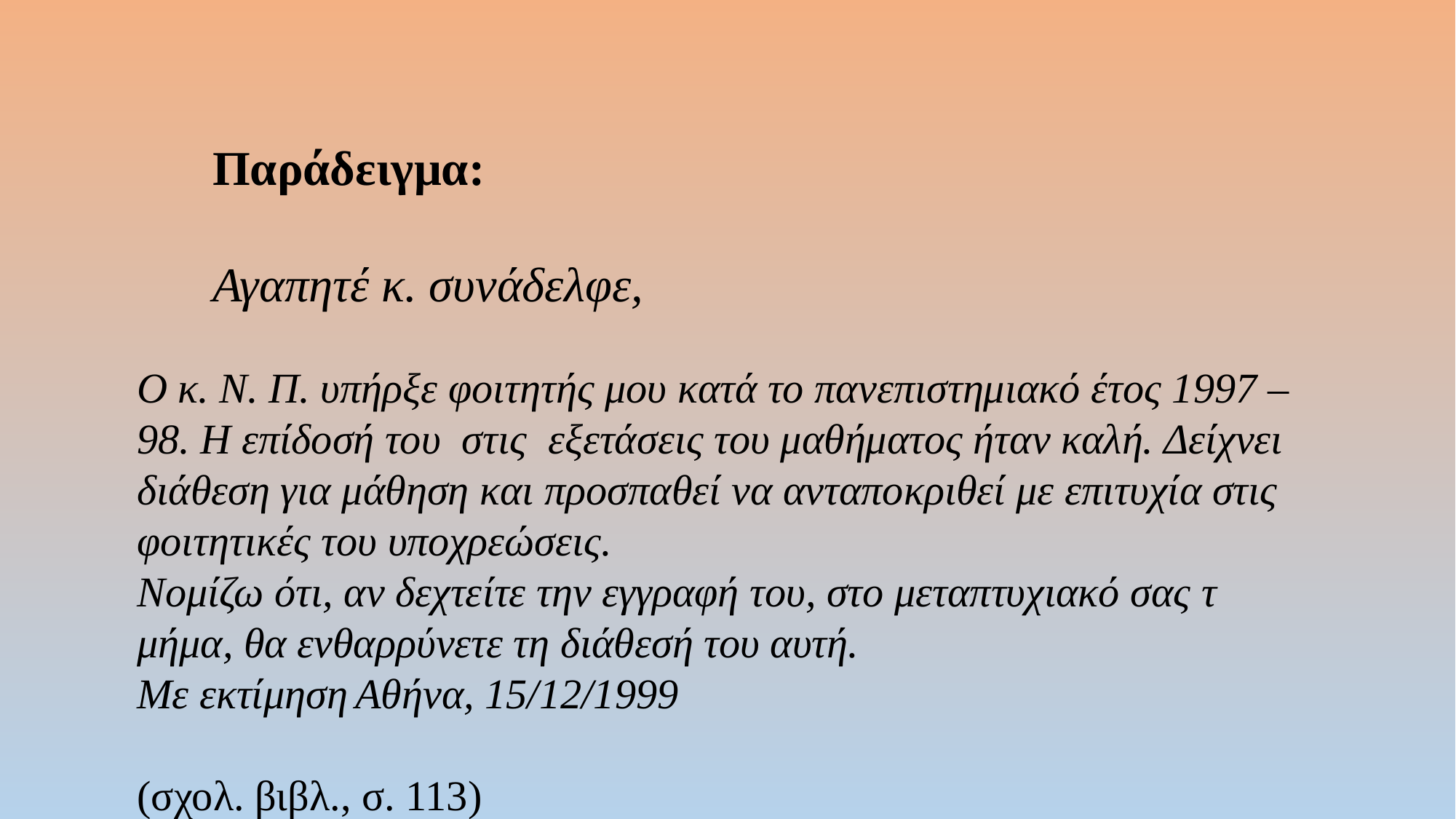

Παράδειγμα:
Αγαπητέ κ. συνάδελφε,
Ο κ. Ν. Π. υπήρξε φοιτητής μου κατά το πανεπιστημιακό έτος 1997 – 98. Η επίδοσή του  στις  εξετάσεις του μαθήματος ήταν καλή. Δείχνει διάθεση για μάθηση και προσπαθεί να ανταποκριθεί με επιτυχία στις φοιτητικές του υποχρεώσεις.Νομίζω ότι, αν δεχτείτε την εγγραφή του, στο μεταπτυχιακό σας τ μήμα, θα ενθαρρύνετε τη διάθεσή του αυτή.Με εκτίμηση	Αθήνα, 15/12/1999
(σχολ. βιβλ., σ. 113)